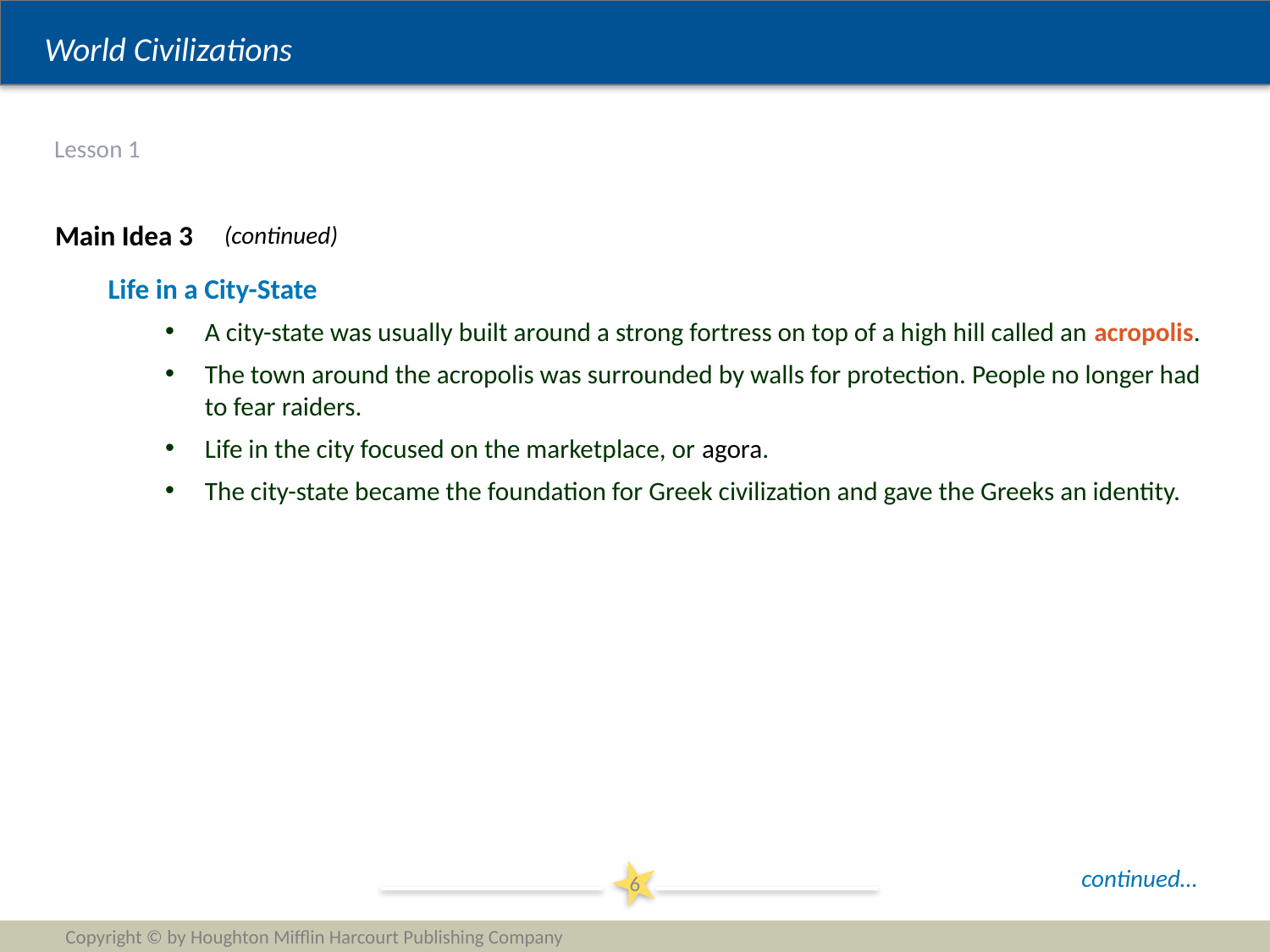

# Lesson 1
Main Idea 3
(continued)
Life in a City-State
A city-state was usually built around a strong fortress on top of a high hill called an acropolis.
The town around the acropolis was surrounded by walls for protection. People no longer had to fear raiders.
Life in the city focused on the marketplace, or agora.
The city-state became the foundation for Greek civilization and gave the Greeks an identity.
continued…
6
Copyright © by Houghton Mifflin Harcourt Publishing Company